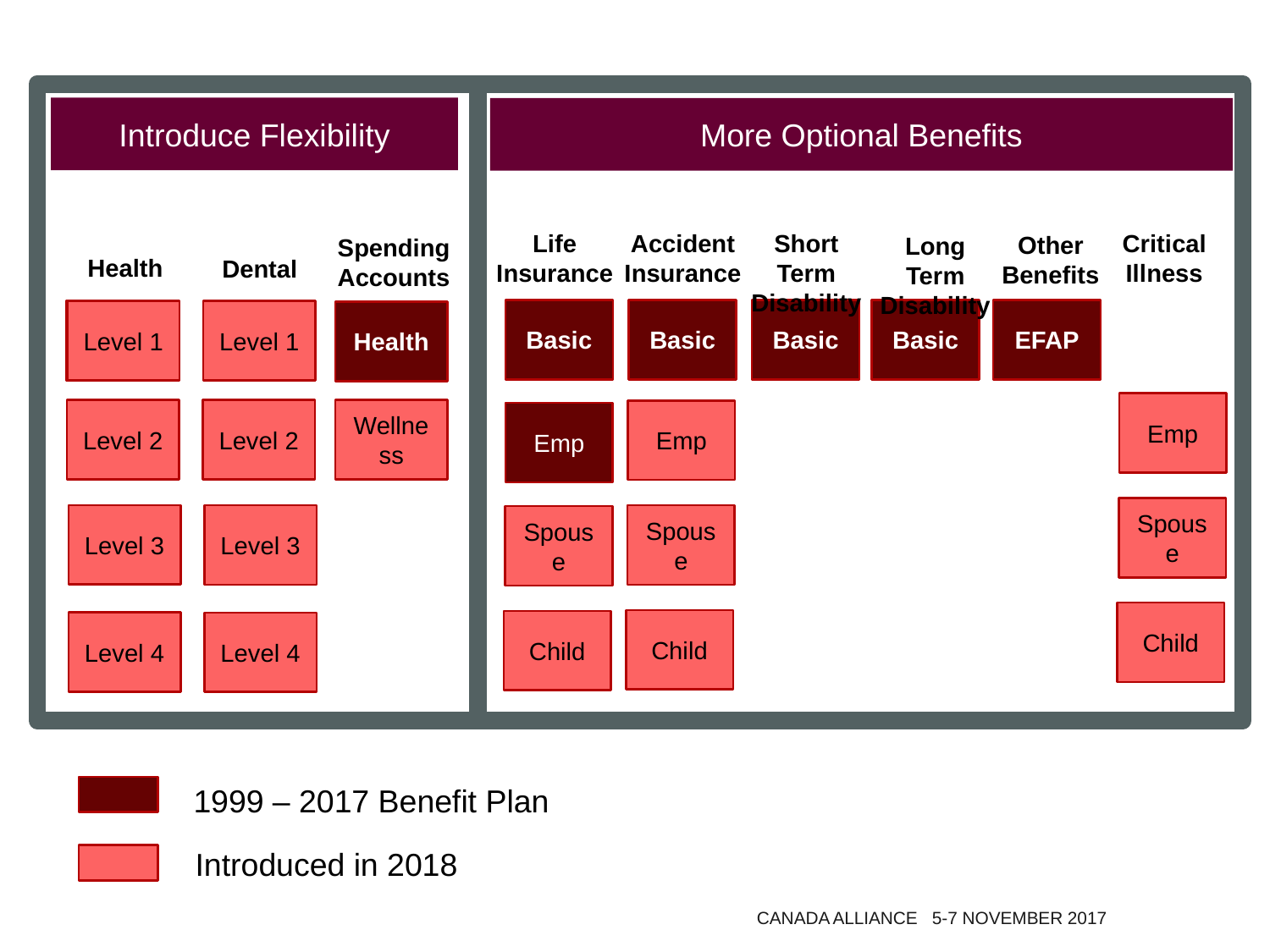

Introduce Flexibility
More Optional Benefits
Short Term Disability
Life Insurance
Accident Insurance
Critical Illness
Emp
Spouse
Child
Emp
Spouse
Spouse
Child
Child
Other Benefits
Long Term Disability
Spending Accounts
Health
Dental
Basic
Basic
Basic
Basic
EFAP
Basic
Level 1
Level 1
Level 2
Level 2
Wellness
Level 3
Level 3
Level 4
Level 4
Basic
Health
Emp
1999 – 2017 Benefit Plan

Introduced in 2018

Canada Alliance   5-7 November 2017